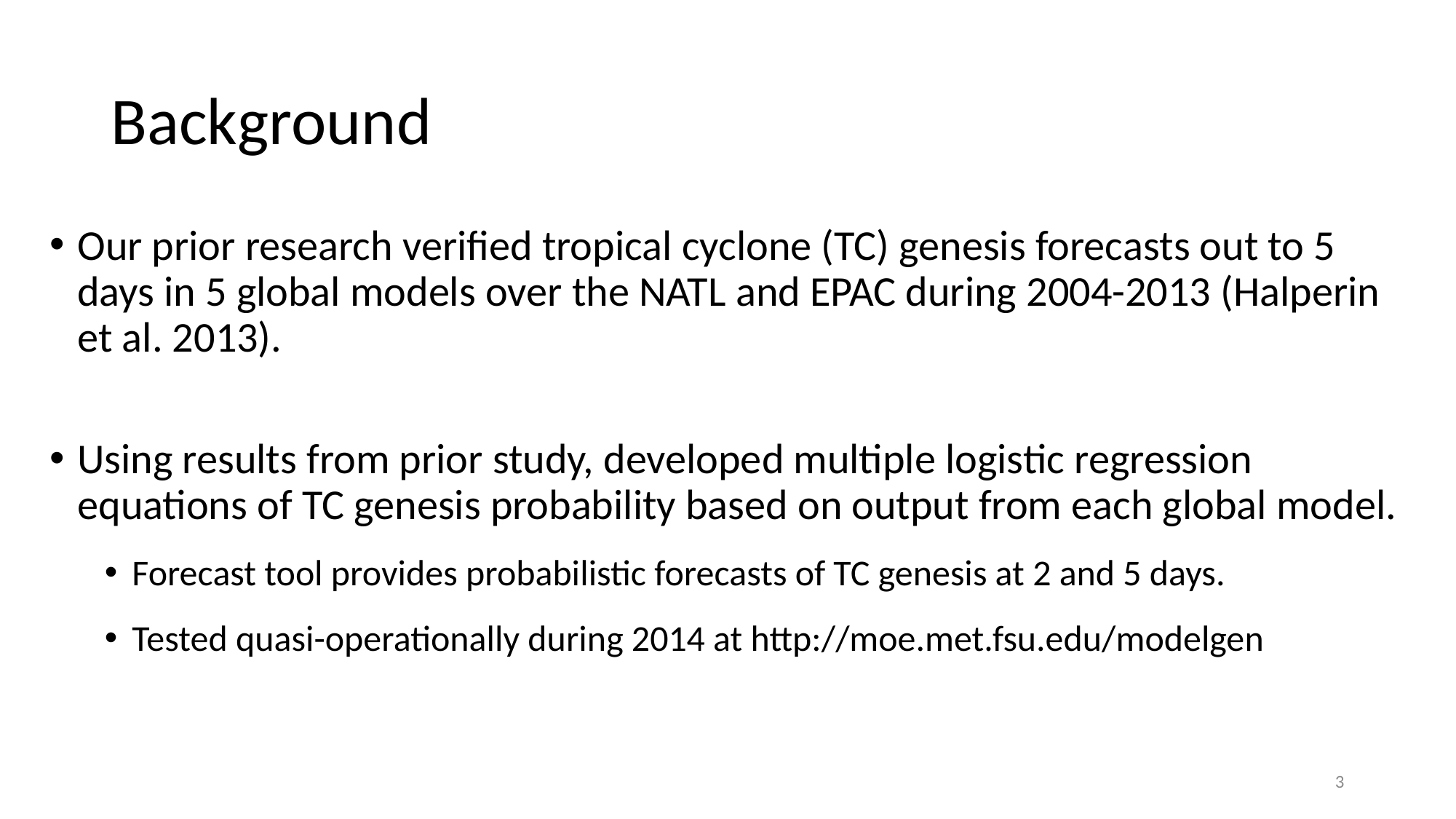

# Background
Our prior research verified tropical cyclone (TC) genesis forecasts out to 5 days in 5 global models over the NATL and EPAC during 2004-2013 (Halperin et al. 2013).

Using results from prior study, developed multiple logistic regression equations of TC genesis probability based on output from each global model.
Forecast tool provides probabilistic forecasts of TC genesis at 2 and 5 days.
Tested quasi-operationally during 2014 at http://moe.met.fsu.edu/modelgen
3